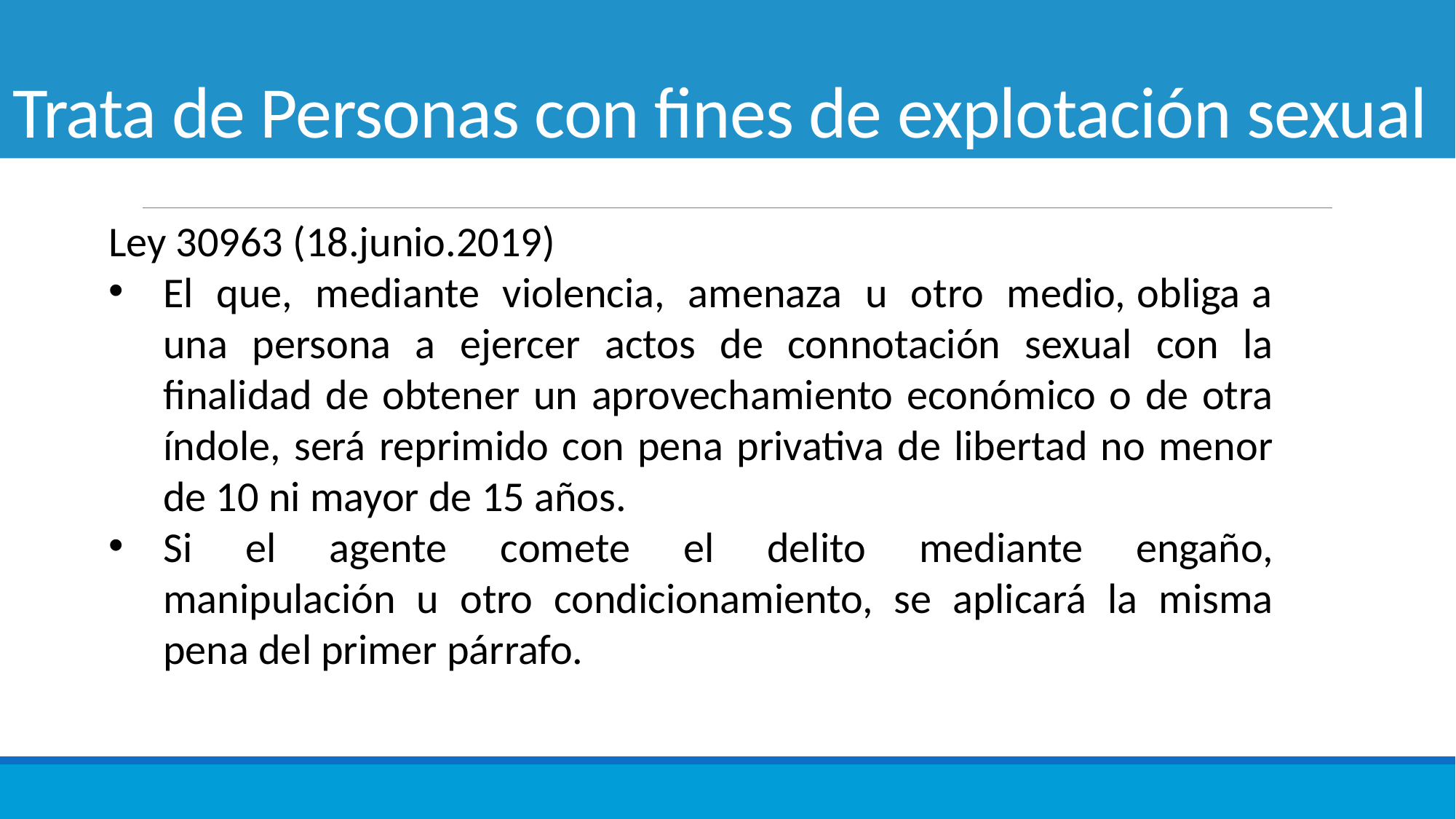

# Trata de Personas con fines de explotación sexual
Ley 30963 (18.junio.2019)
El  que,  mediante  violencia,  amenaza  u  otro  medio, obliga a una persona a ejercer actos de connotación sexual con la finalidad de obtener un aprovechamiento económico o de otra índole, será reprimido con pena privativa de libertad no menor de 10 ni mayor de 15 años.
Si  el  agente  comete  el  delito  mediante  engaño, manipulación u otro condicionamiento, se aplicará la misma pena del primer párrafo.